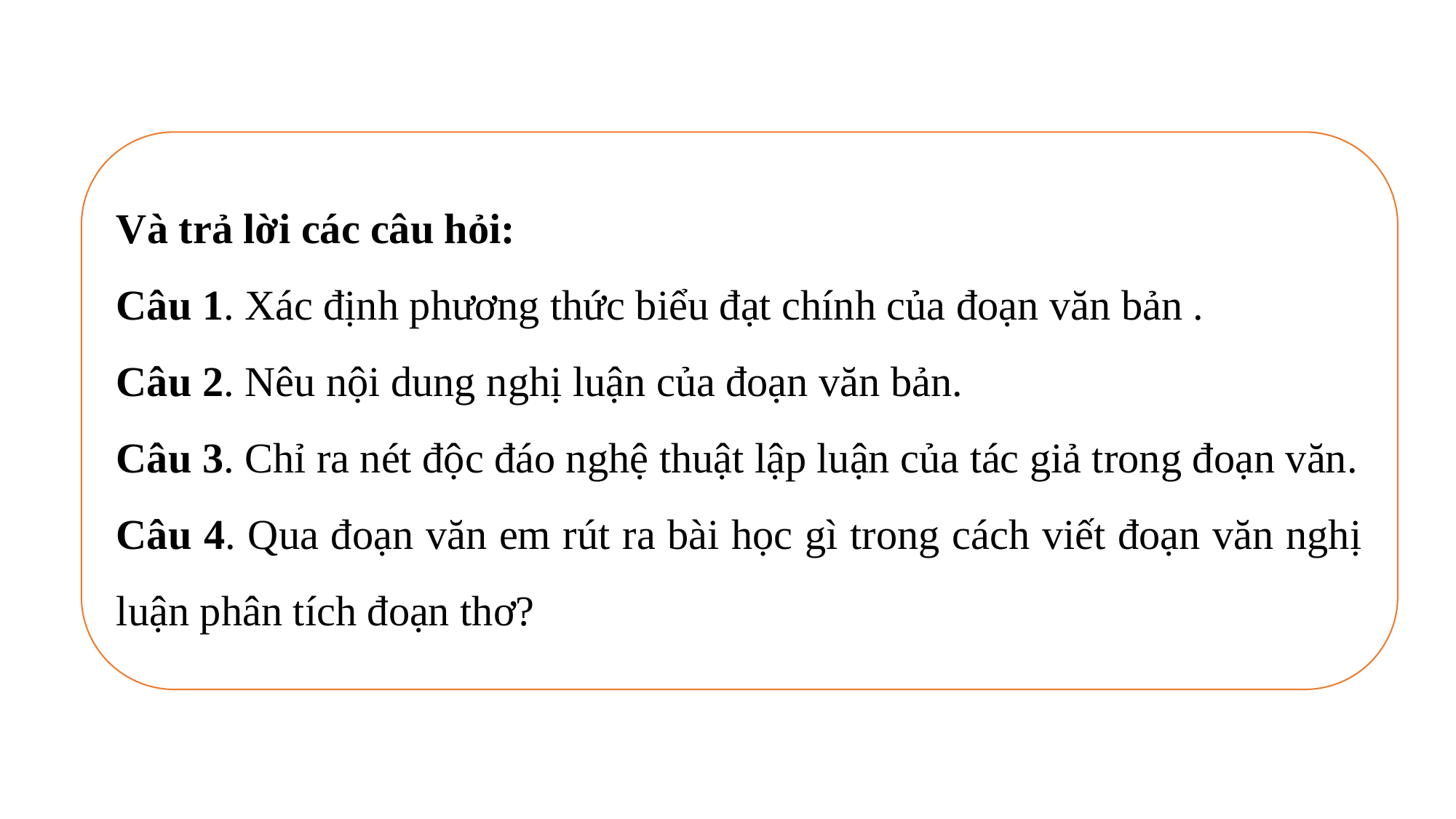

Và trả lời các câu hỏi:
Câu 1. Xác định phương thức biểu đạt chính của đoạn văn bản .
Câu 2. Nêu nội dung nghị luận của đoạn văn bản.
Câu 3. Chỉ ra nét độc đáo nghệ thuật lập luận của tác giả trong đoạn văn.
Câu 4. Qua đoạn văn em rút ra bài học gì trong cách viết đoạn văn nghị luận phân tích đoạn thơ?